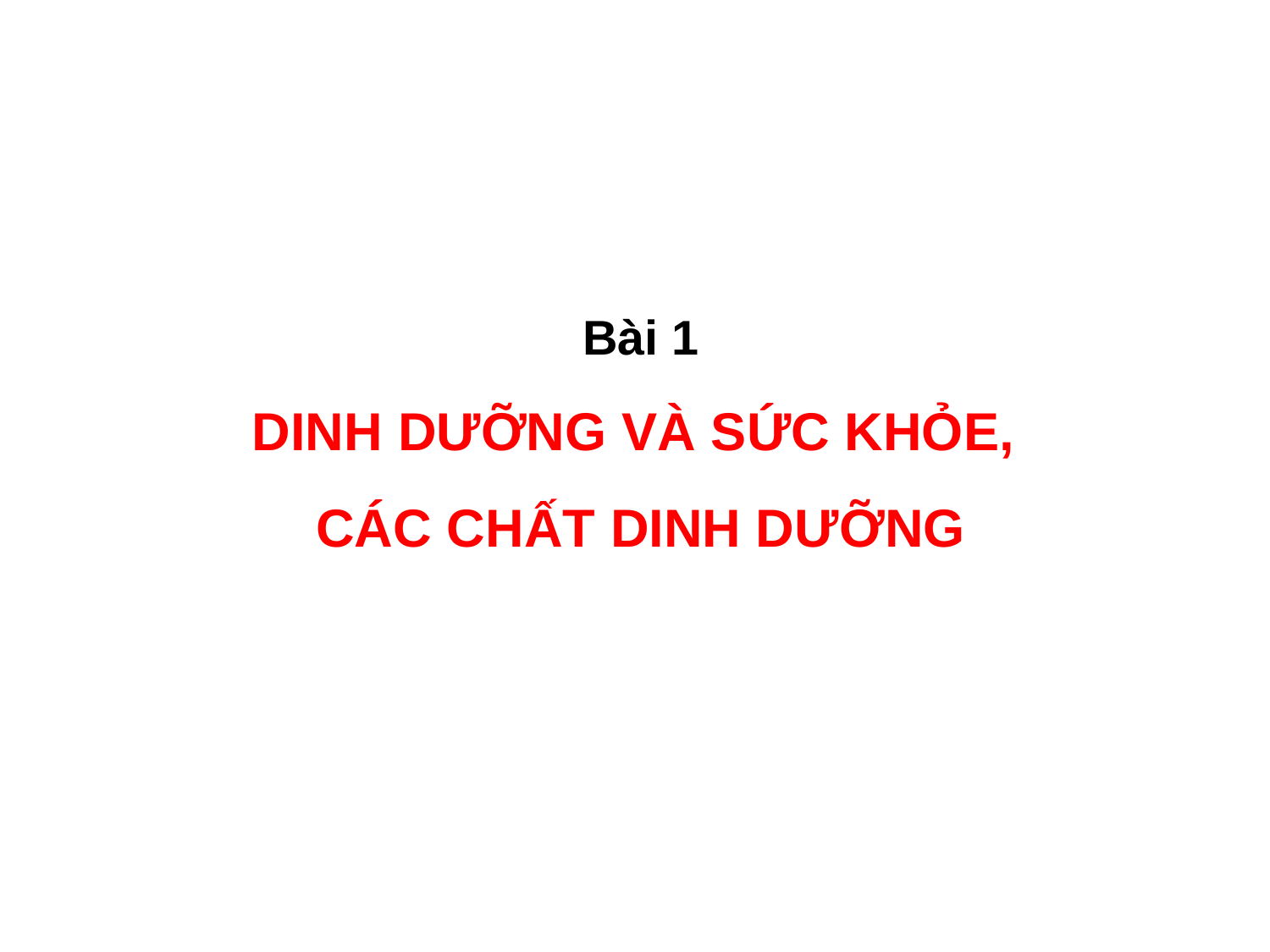

# Bài 1 DINH DƯỠNG VÀ SỨC KHỎE, CÁC CHẤT DINH DƯỠNG